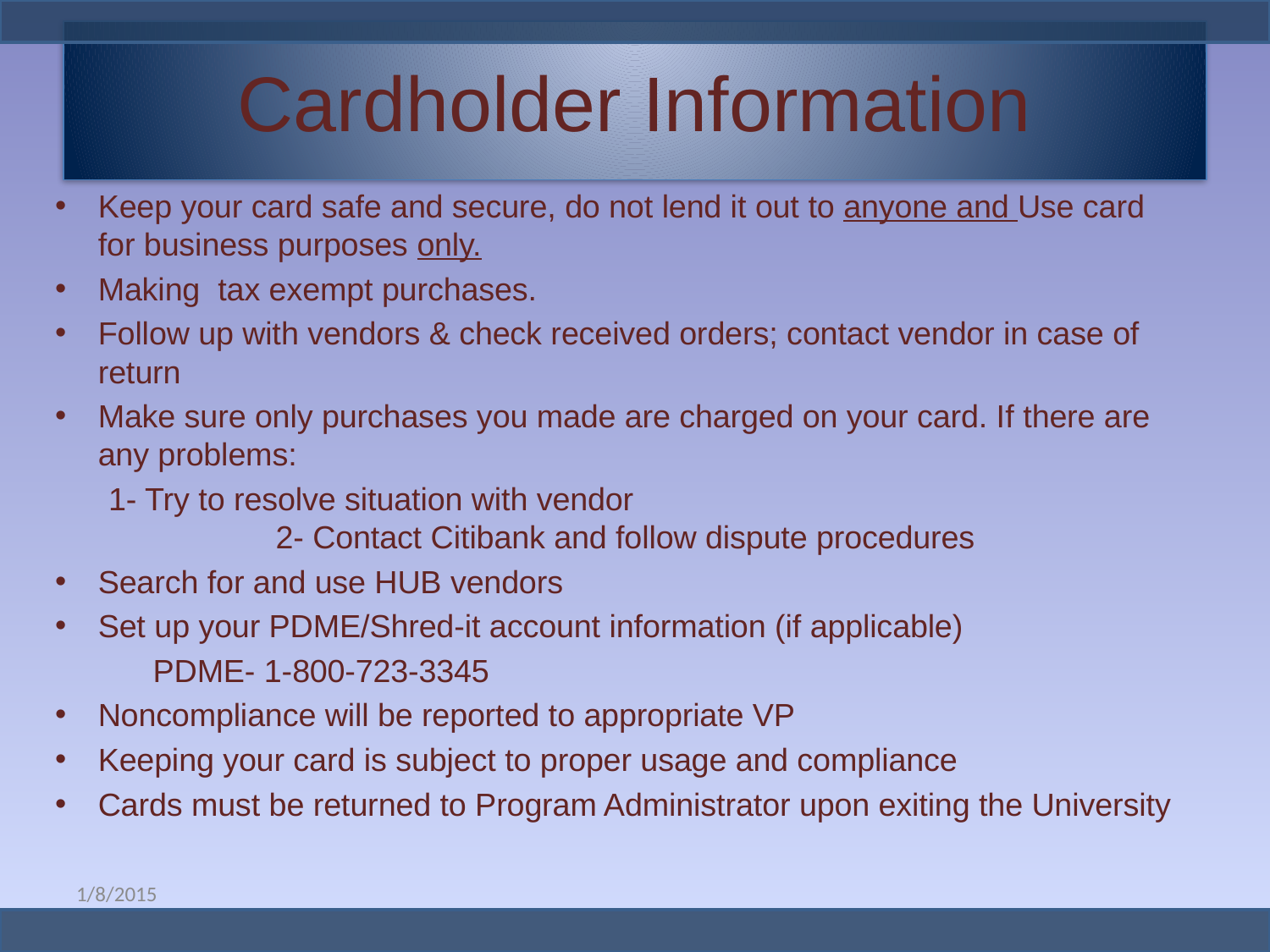

# Cardholder Information
Keep your card safe and secure, do not lend it out to anyone and Use card for business purposes only.
Making  tax exempt purchases.
Follow up with vendors & check received orders; contact vendor in case of return
Make sure only purchases you made are charged on your card. If there are any problems:
      1- Try to resolve situation with vendor                                                                                 2- Contact Citibank and follow dispute procedures
Search for and use HUB vendors
Set up your PDME/Shred-it account information (if applicable)
           PDME- 1-800-723-3345
Noncompliance will be reported to appropriate VP
Keeping your card is subject to proper usage and compliance
Cards must be returned to Program Administrator upon exiting the University

1/8/2015